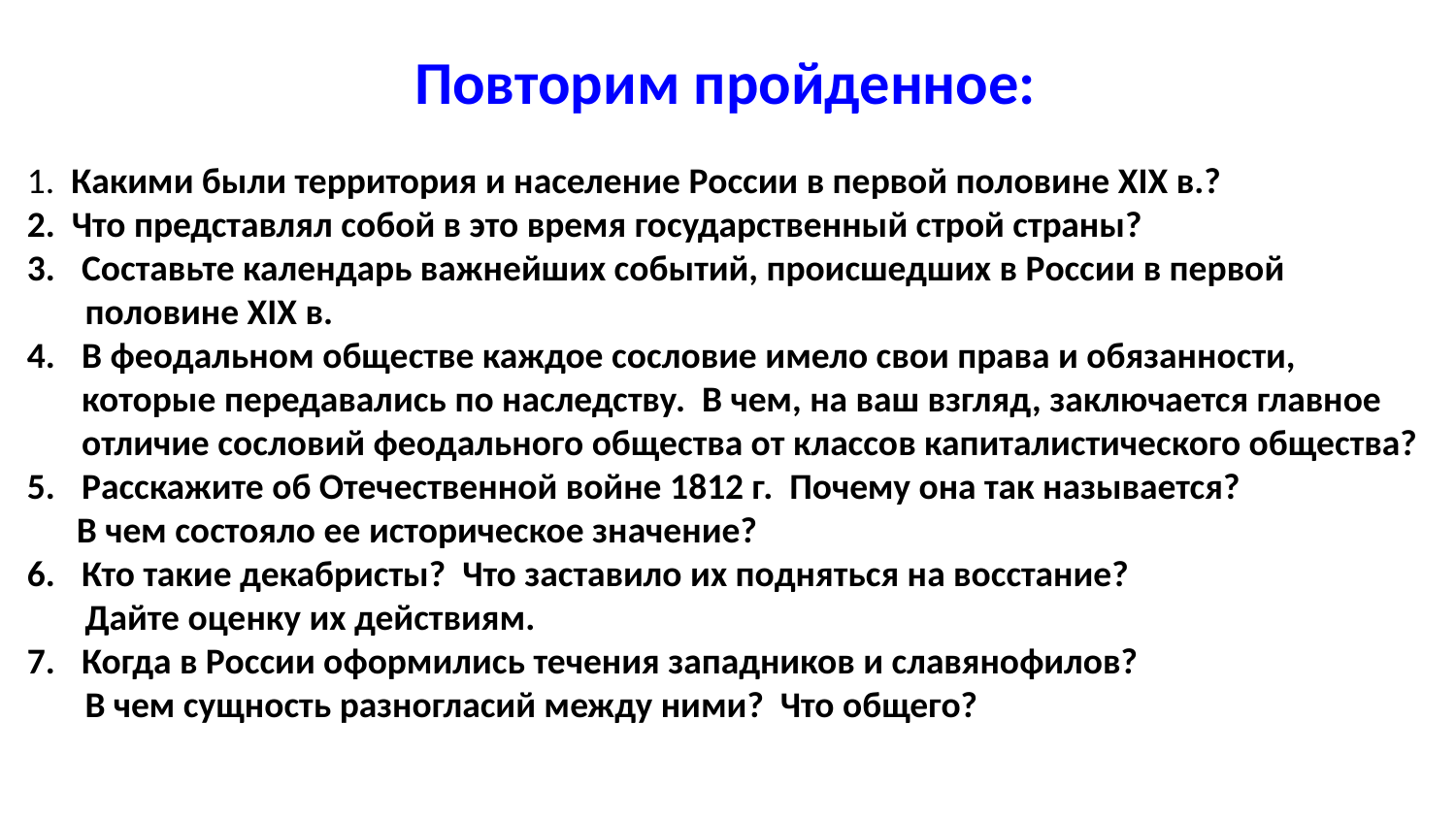

Повторим пройденное:
1.  Какими были территория и население России в первой половине XIX в.?
2.  Что представлял собой в это время государственный строй страны?
Составьте календарь важнейших событий, происшедших в России в первой
       половине XIX в.
В феодальном обществе каждое сословие имело свои права и обязанности,  которые передавались по наследству.  В чем, на ваш взгляд, заключается главное отличие сословий феодального общества от классов капиталистического общества?
Расскажите об Отечественной войне 1812 г.  Почему она так называется?
      В чем состояло ее историческое значение?
Кто такие декабристы?  Что заставило их подняться на восстание?
       Дайте оценку их действиям.
Когда в России оформились течения западников и славянофилов?
       В чем сущность разногласий между ними?  Что общего?